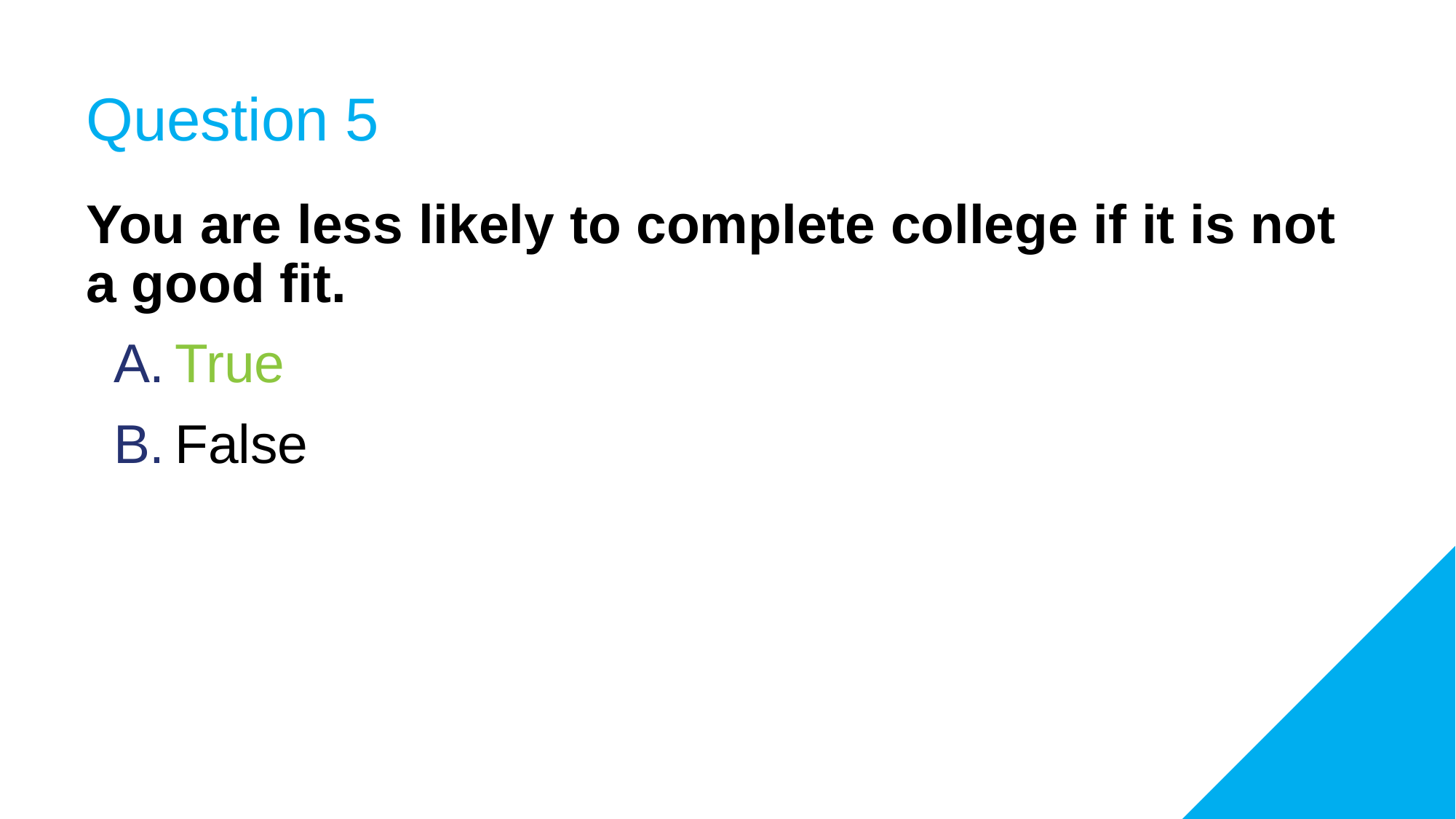

# Question 5
You are less likely to complete college if it is not a good fit.
True
False